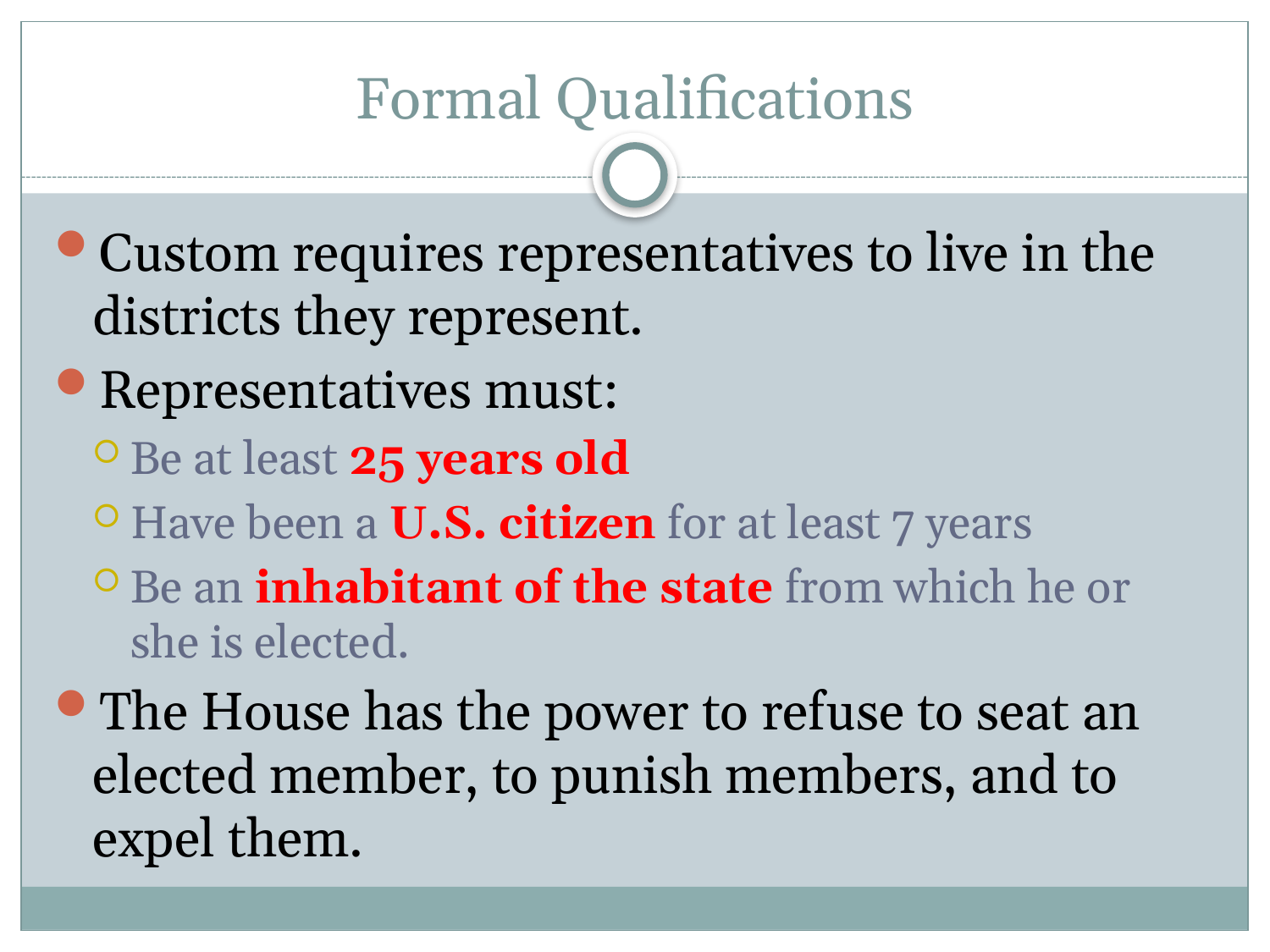

# Formal Qualifications
Custom requires representatives to live in the districts they represent.
Representatives must:
Be at least 25 years old
Have been a U.S. citizen for at least 7 years
Be an inhabitant of the state from which he or she is elected.
The House has the power to refuse to seat an elected member, to punish members, and to expel them.